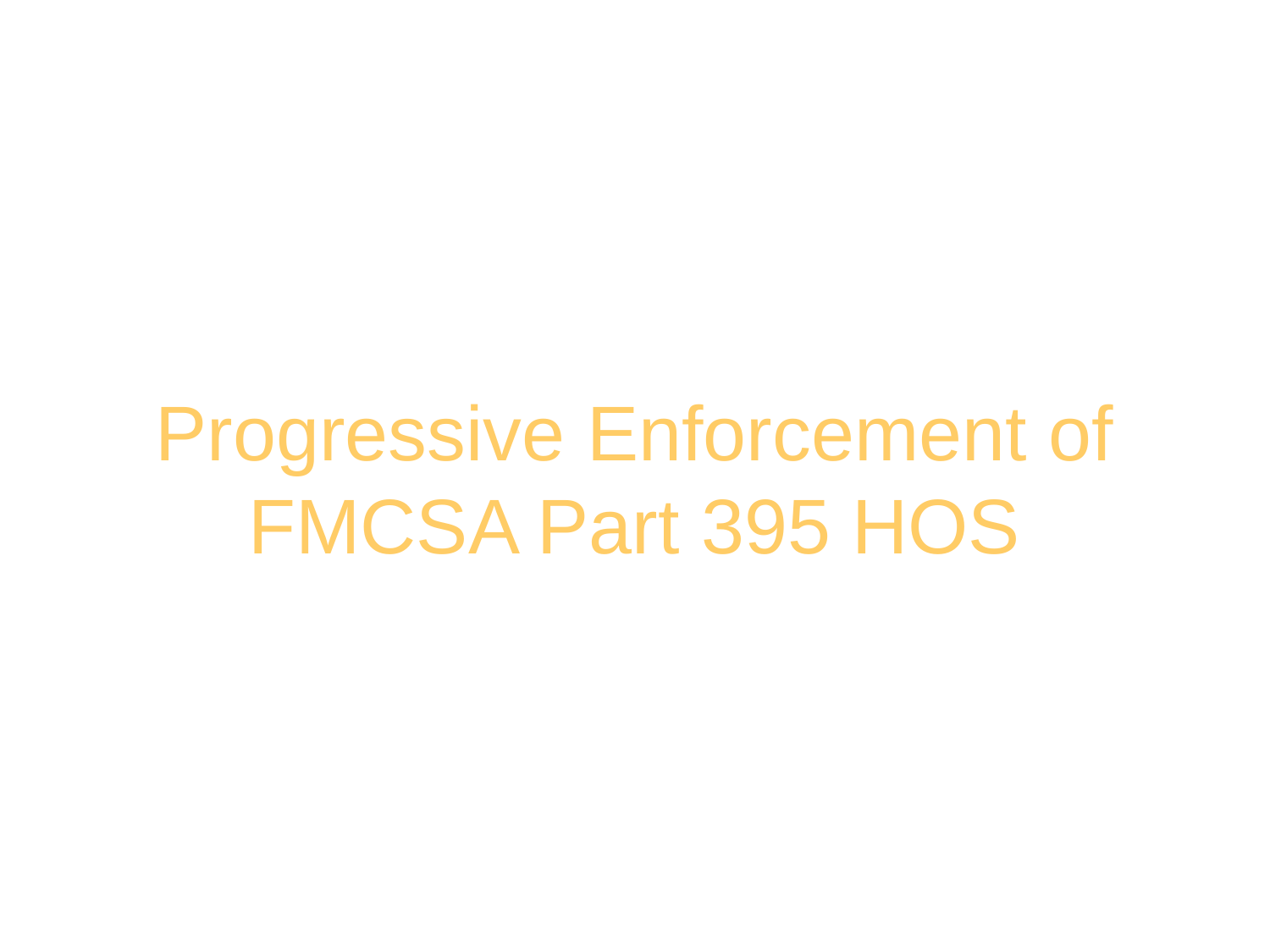

# Progressive Enforcement of FMCSA Part 395 HOS